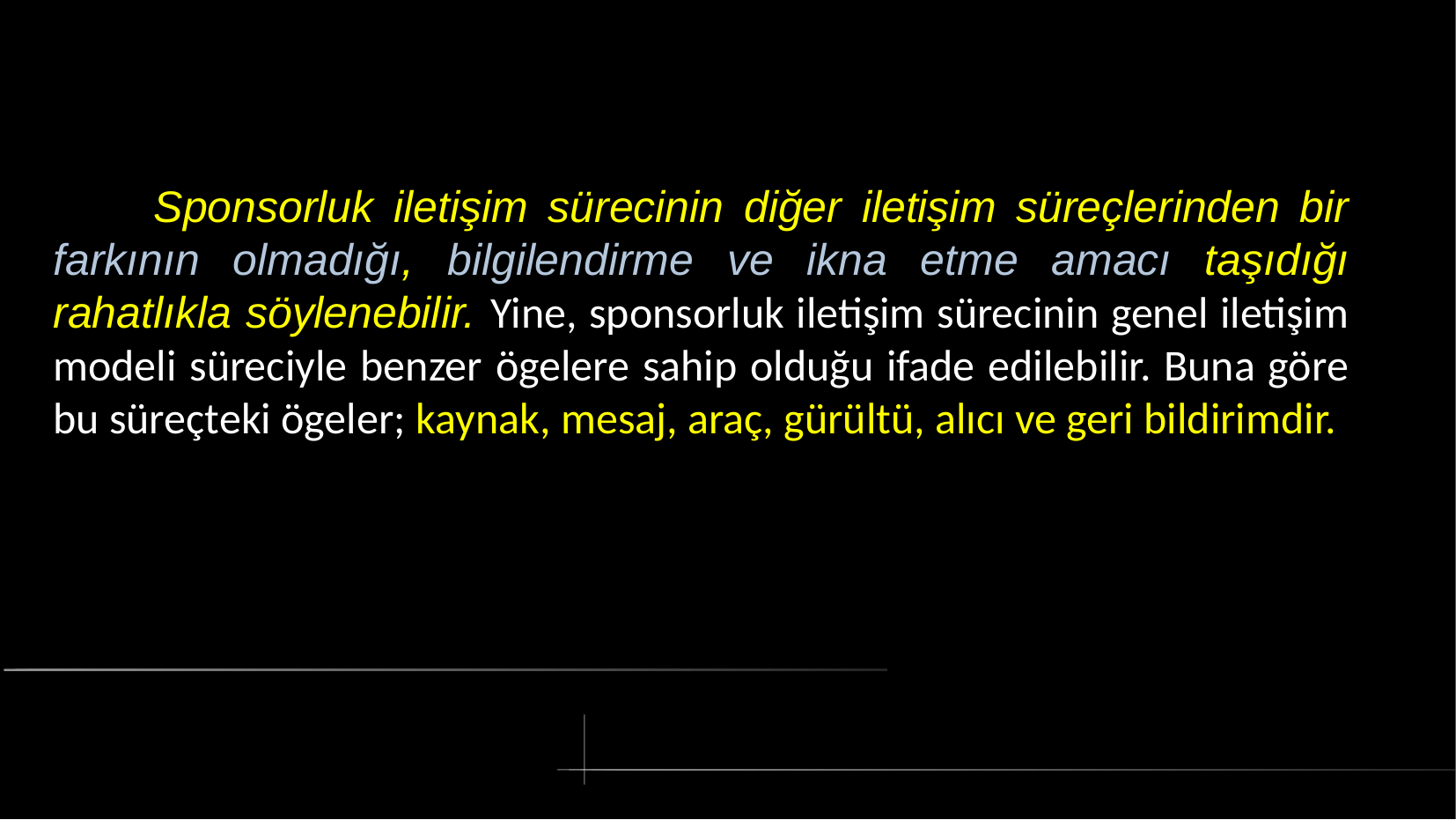

# Sponsorluk iletişim sürecinin diğer iletişim süreçlerinden bir farkının olmadığı, bilgilendirme ve ikna etme amacı taşıdığı rahatlıkla söylenebilir. Yine, sponsorluk iletişim sürecinin genel iletişim modeli süreciyle benzer ögelere sahip olduğu ifade edilebilir. Buna göre bu süreçteki ögeler; kaynak, mesaj, araç, gürültü, alıcı ve geri bildirimdir.